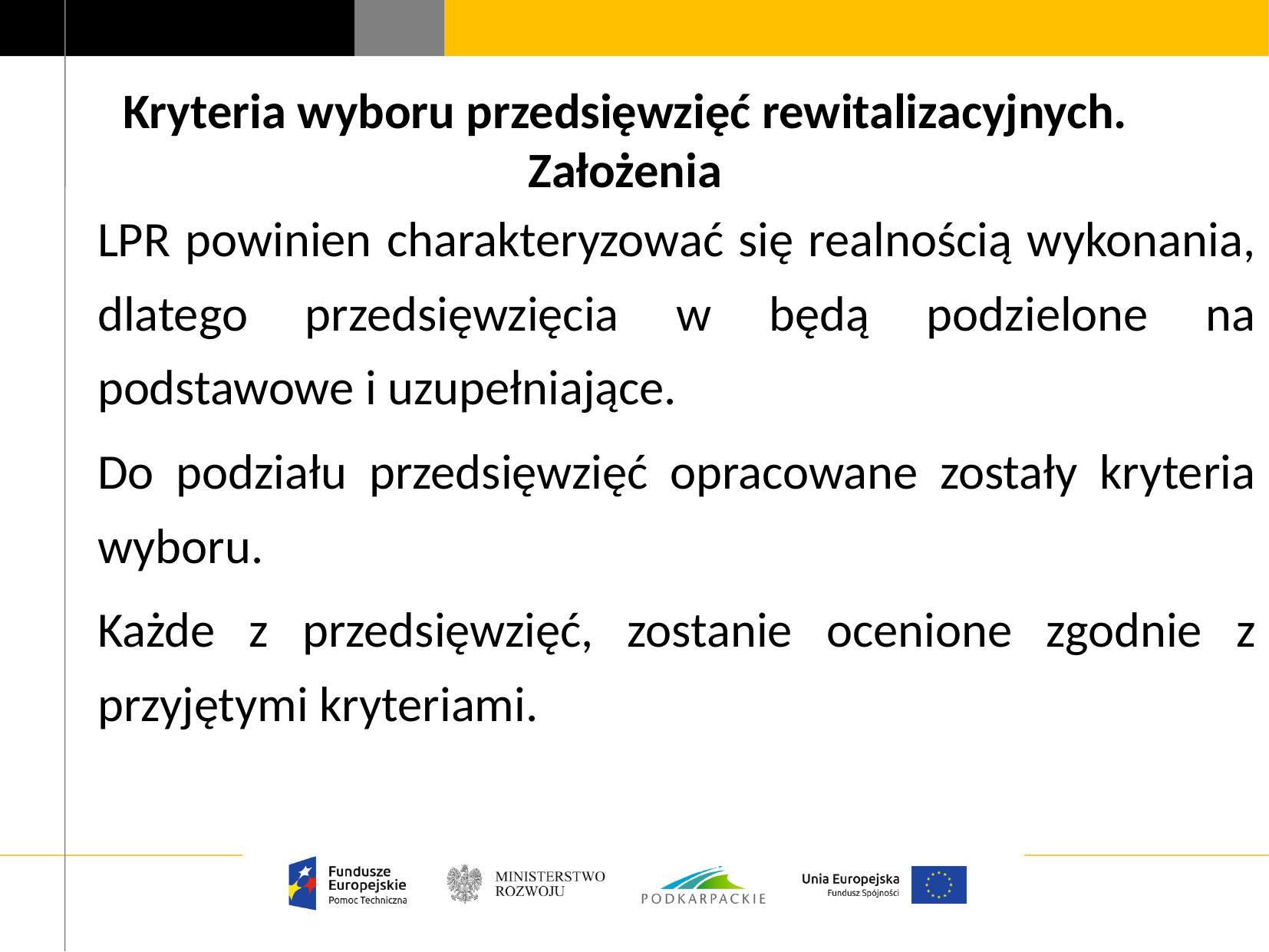

# Kryteria wyboru przedsięwzięć rewitalizacyjnych. Założenia
LPR powinien charakteryzować się realnością wykonania, dlatego przedsięwzięcia w będą podzielone na podstawowe i uzupełniające.
Do podziału przedsięwzięć opracowane zostały kryteria wyboru.
Każde z przedsięwzięć, zostanie ocenione zgodnie z przyjętymi kryteriami.